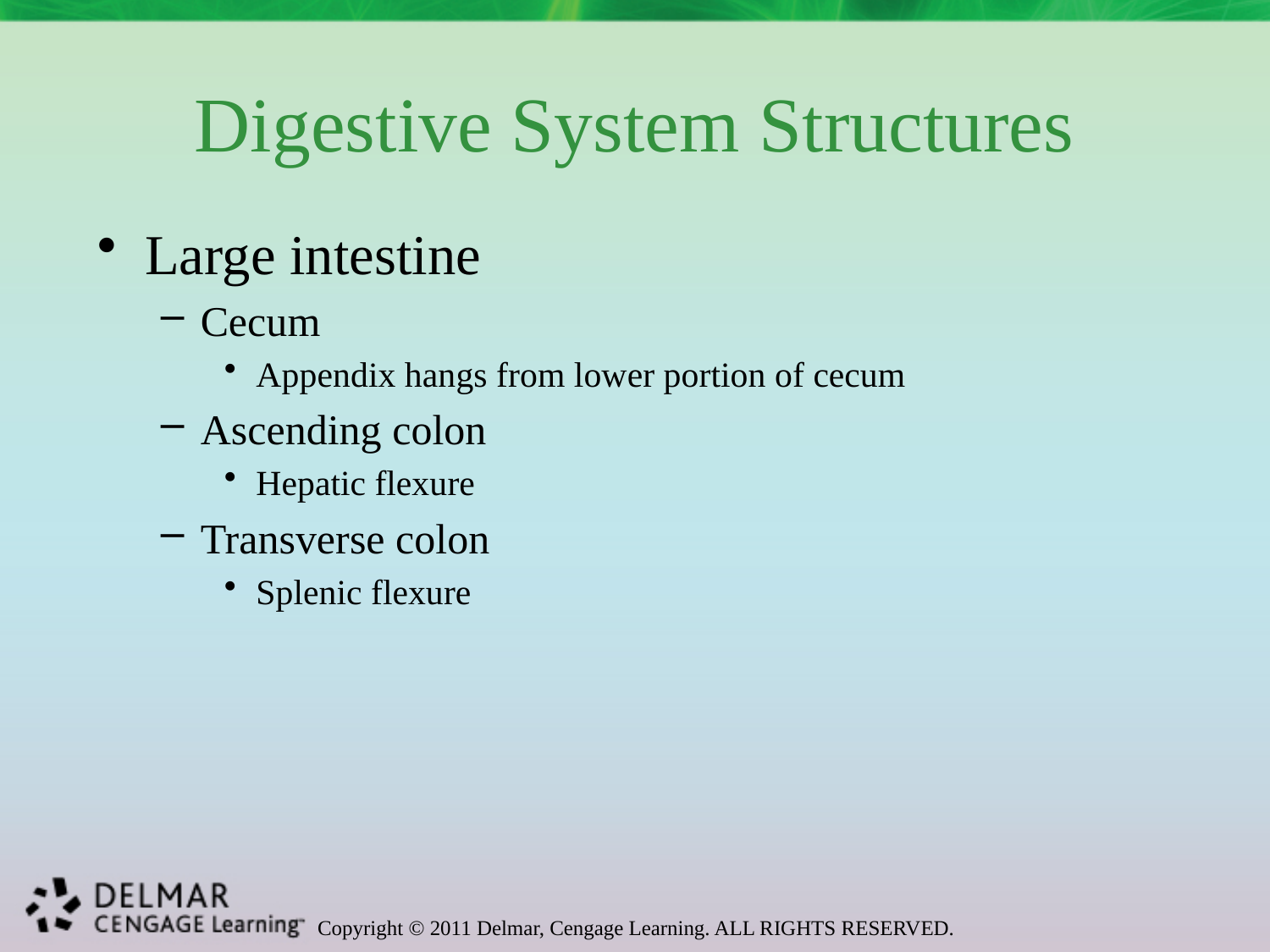

# Digestive System Structures
Large intestine
Cecum
Appendix hangs from lower portion of cecum
Ascending colon
Hepatic flexure
Transverse colon
Splenic flexure